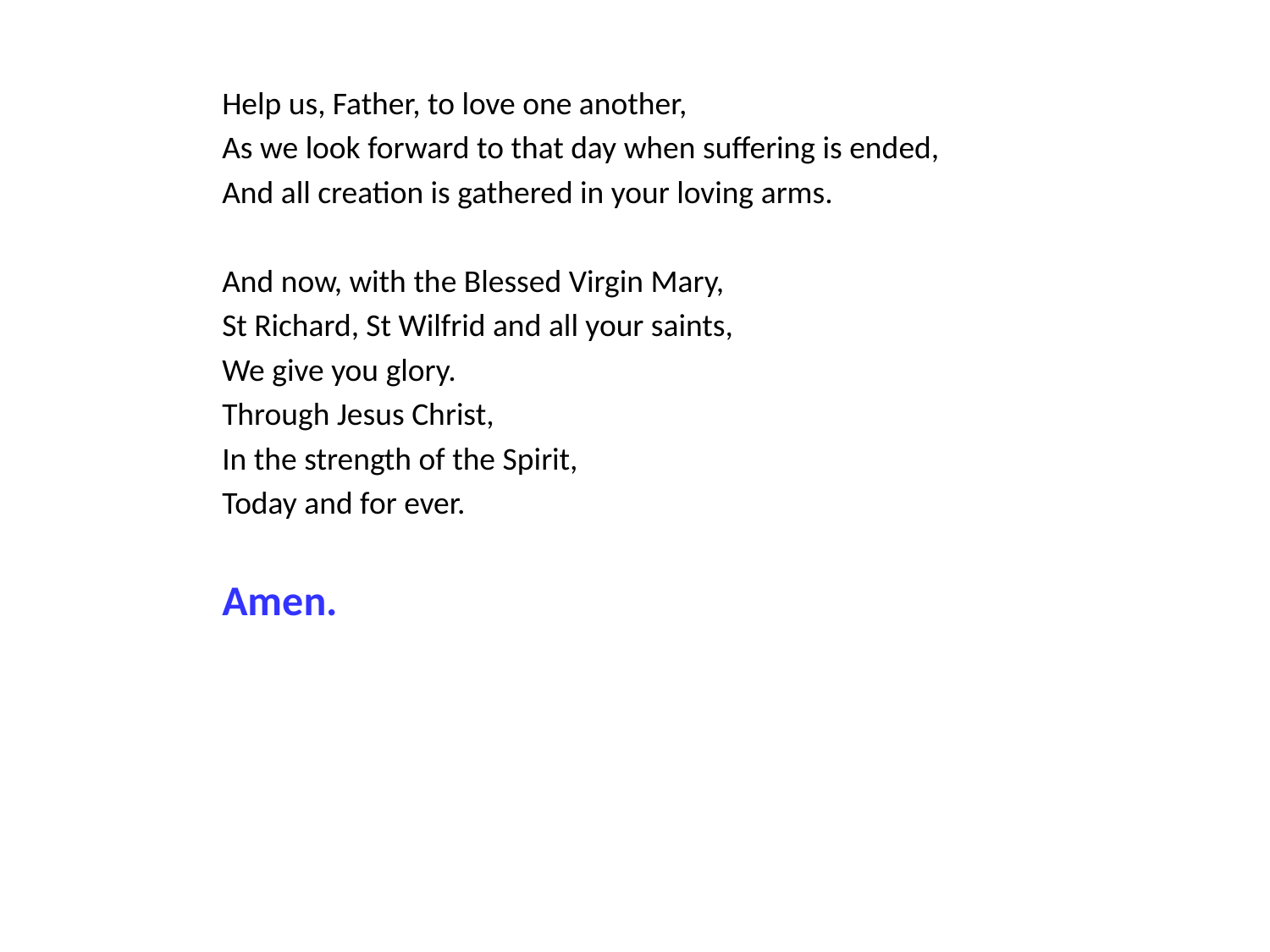

Help us, Father, to love one another,
As we look forward to that day when suffering is ended,
And all creation is gathered in your loving arms.

And now, with the Blessed Virgin Mary,
St Richard, St Wilfrid and all your saints,
We give you glory.
Through Jesus Christ,
In the strength of the Spirit,
Today and for ever.

Amen.